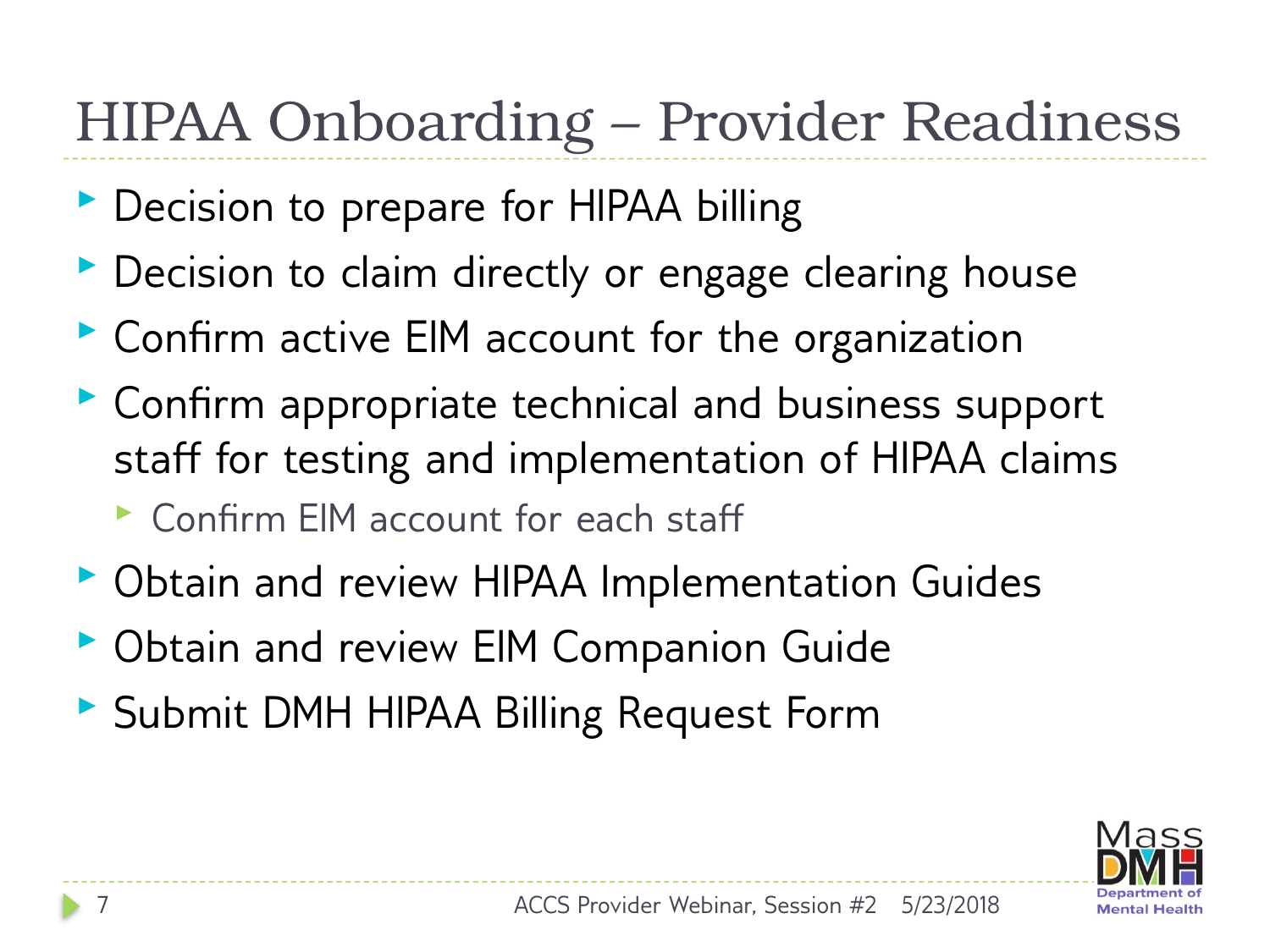

# HIPAA Onboarding – Provider Readiness
Decision to prepare for HIPAA billing
Decision to claim directly or engage clearing house
Confirm active EIM account for the organization
Confirm appropriate technical and business support staff for testing and implementation of HIPAA claims
Confirm EIM account for each staff
Obtain and review HIPAA Implementation Guides
Obtain and review EIM Companion Guide
Submit DMH HIPAA Billing Request Form

7
ACCS Provider Webinar, Session #2
5/23/2018